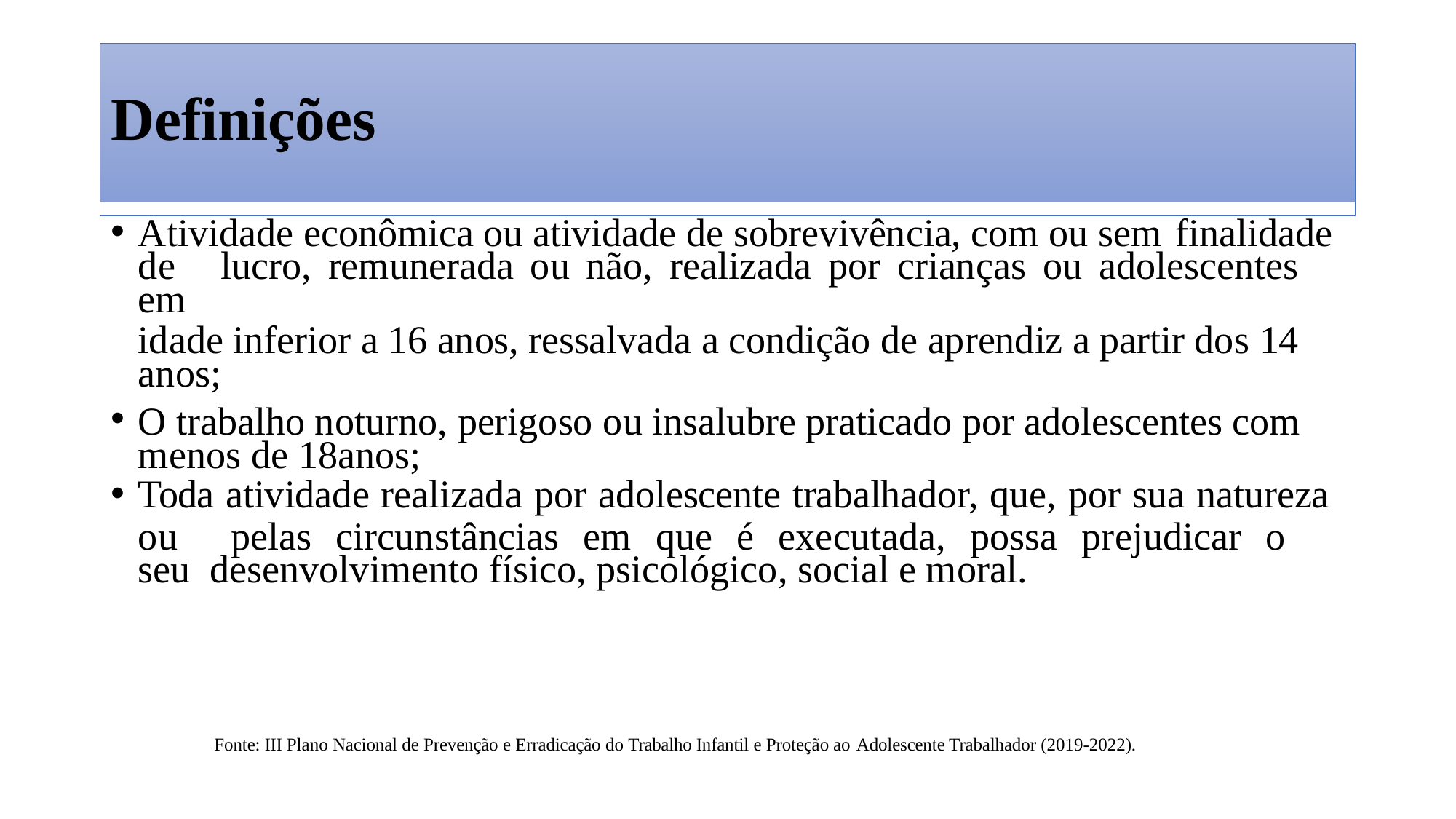

# Definições
Atividade econômica ou atividade de sobrevivência, com ou sem finalidade
de	lucro,	remunerada	ou	não,	realizada	por	crianças	ou	adolescentes	em
idade inferior a 16 anos, ressalvada a condição de aprendiz a partir dos 14  anos;
O trabalho noturno, perigoso ou insalubre praticado por adolescentes com  menos de 18anos;
Toda atividade realizada por adolescente trabalhador, que, por sua natureza
ou	pelas	circunstâncias	em	que	é	executada,	possa	prejudicar	o	seu  desenvolvimento físico, psicológico, social e moral.
Fonte: III Plano Nacional de Prevenção e Erradicação do Trabalho Infantil e Proteção ao Adolescente Trabalhador (2019-2022).